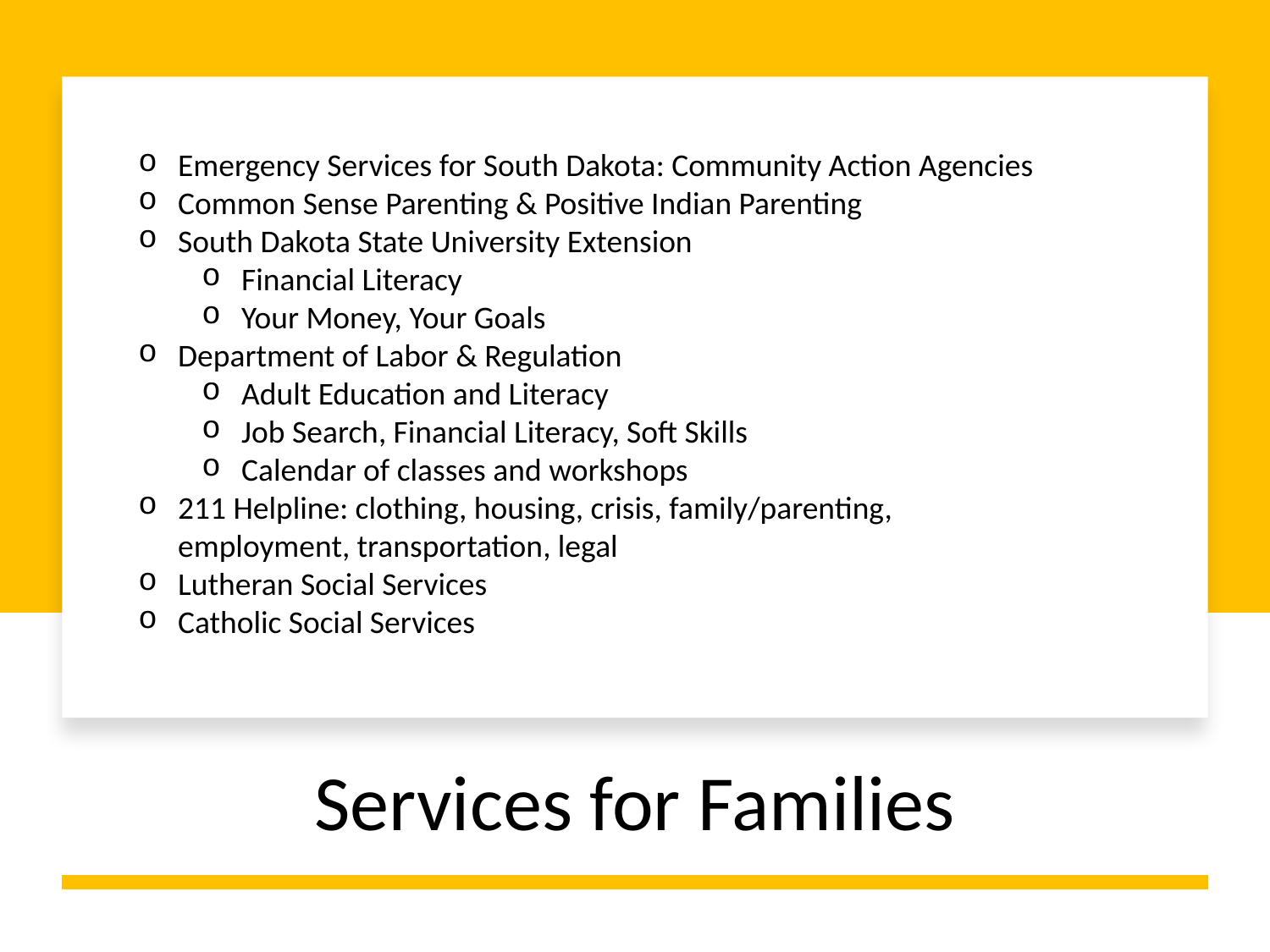

Emergency Services for South Dakota: Community Action Agencies
Common Sense Parenting & Positive Indian Parenting
South Dakota State University Extension
Financial Literacy
Your Money, Your Goals
Department of Labor & Regulation
Adult Education and Literacy
Job Search, Financial Literacy, Soft Skills
Calendar of classes and workshops
211 Helpline: clothing, housing, crisis, family/parenting, employment, transportation, legal
Lutheran Social Services
Catholic Social Services

Services for Families